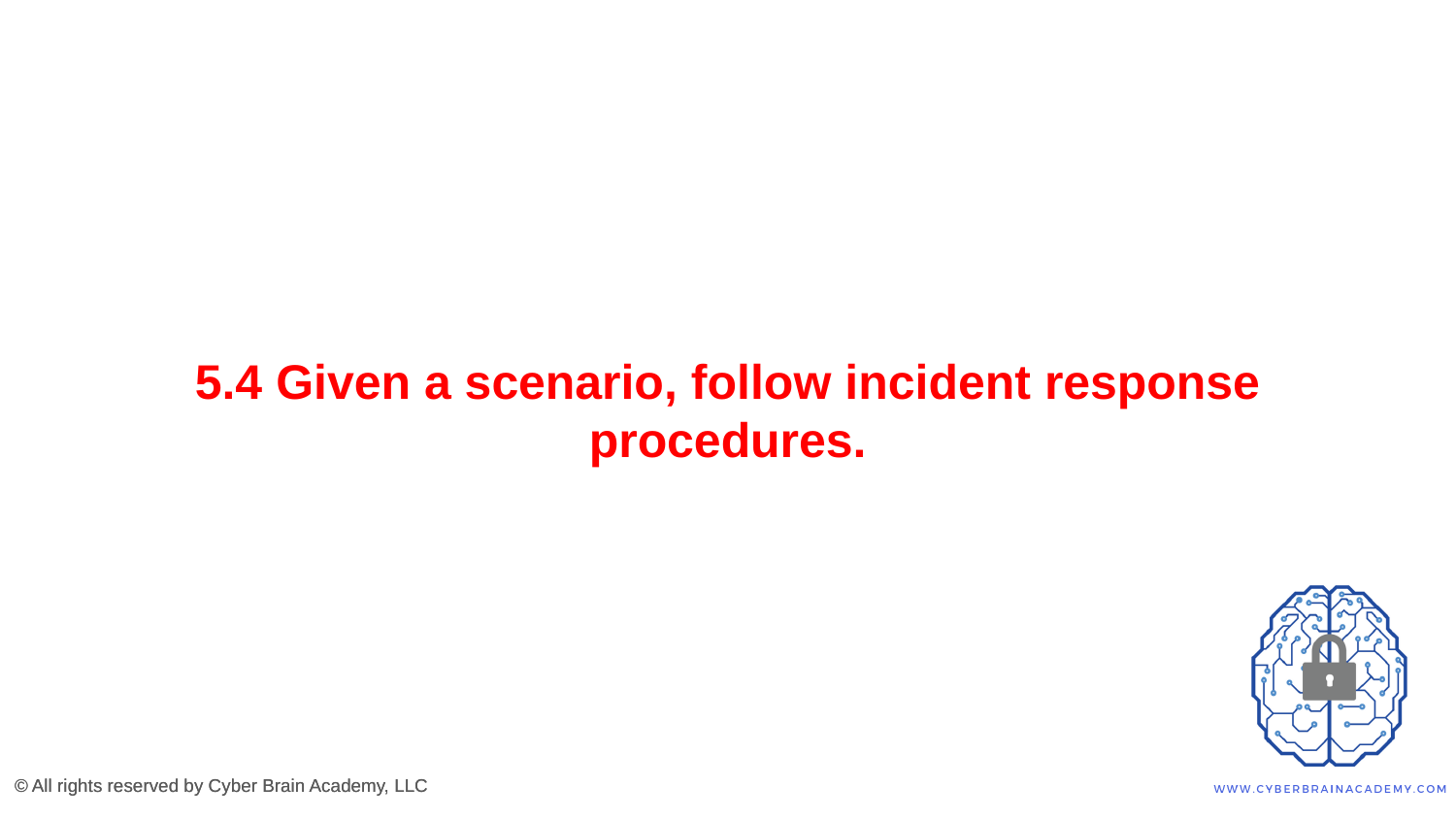

# 5.4 Given a scenario, follow incident response procedures.